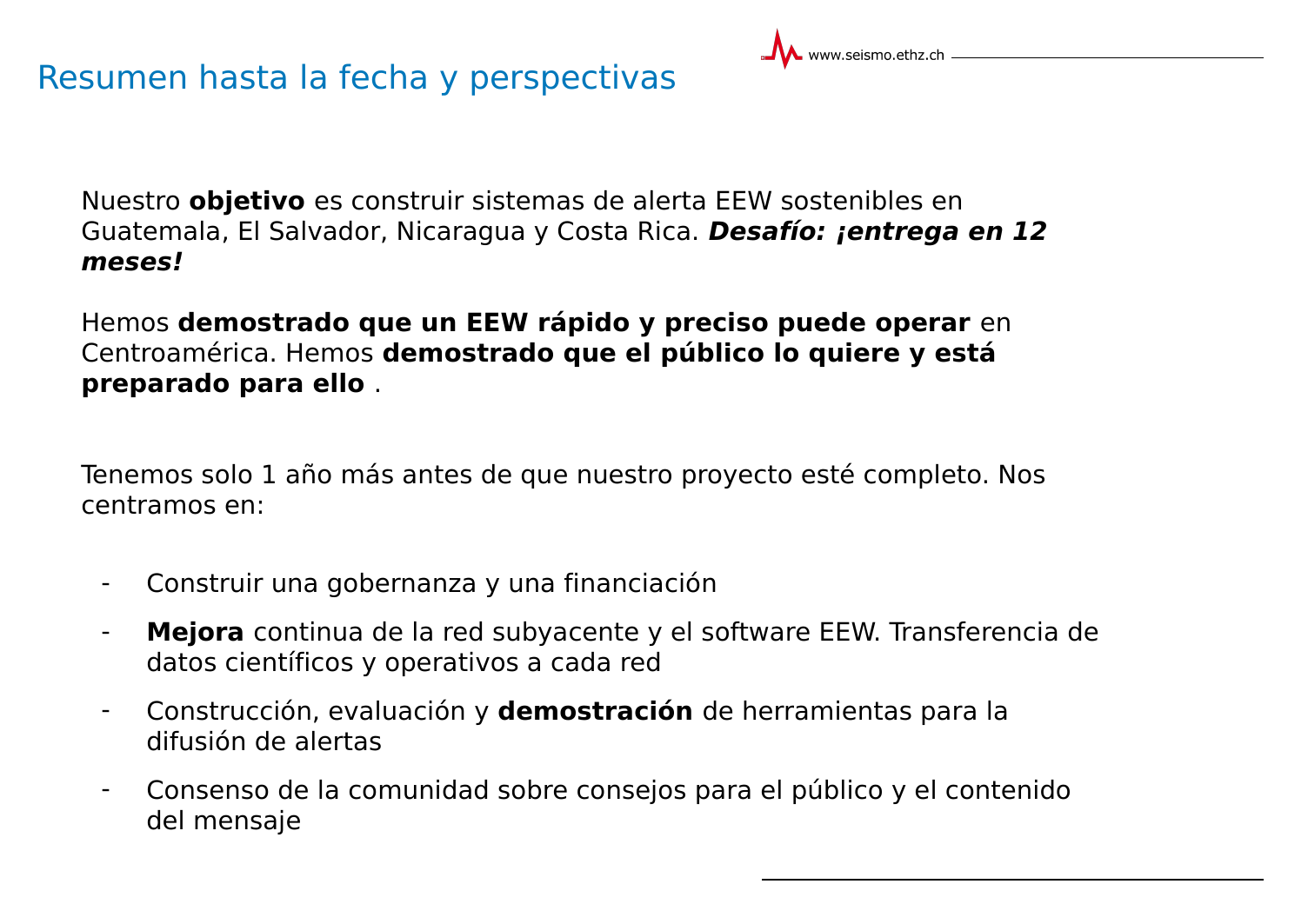

Resumen hasta la fecha y perspectivas
Nuestro objetivo es construir sistemas de alerta EEW sostenibles en Guatemala, El Salvador, Nicaragua y Costa Rica. Desafío: ¡entrega en 12 meses!

Hemos demostrado que un EEW rápido y preciso puede operar en Centroamérica. Hemos demostrado que el público lo quiere y está preparado para ello .

Tenemos solo 1 año más antes de que nuestro proyecto esté completo. Nos centramos en:

Construir una gobernanza y una financiación
Mejora continua de la red subyacente y el software EEW. Transferencia de datos científicos y operativos a cada red
Construcción, evaluación y demostración de herramientas para la difusión de alertas
Consenso de la comunidad sobre consejos para el público y el contenido del mensaje